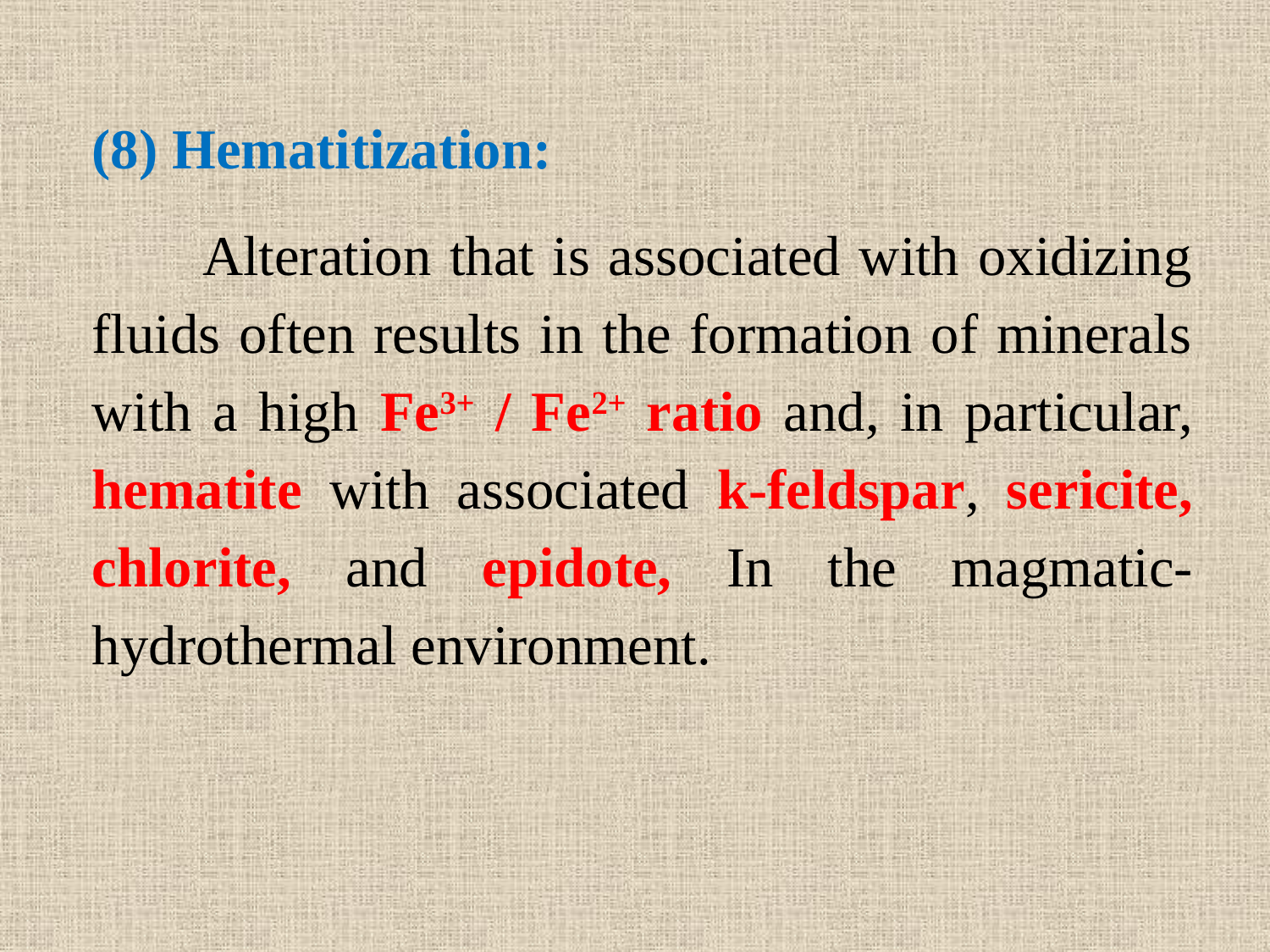

(8) Hematitization:
      Alteration that is associated with oxidizing fluids often results in the formation of minerals with a high Fe3+ / Fe2+ ratio and, in particular, hematite with associated k-feldspar, sericite, chlorite, and epidote, In the magmatic-hydrothermal environment.